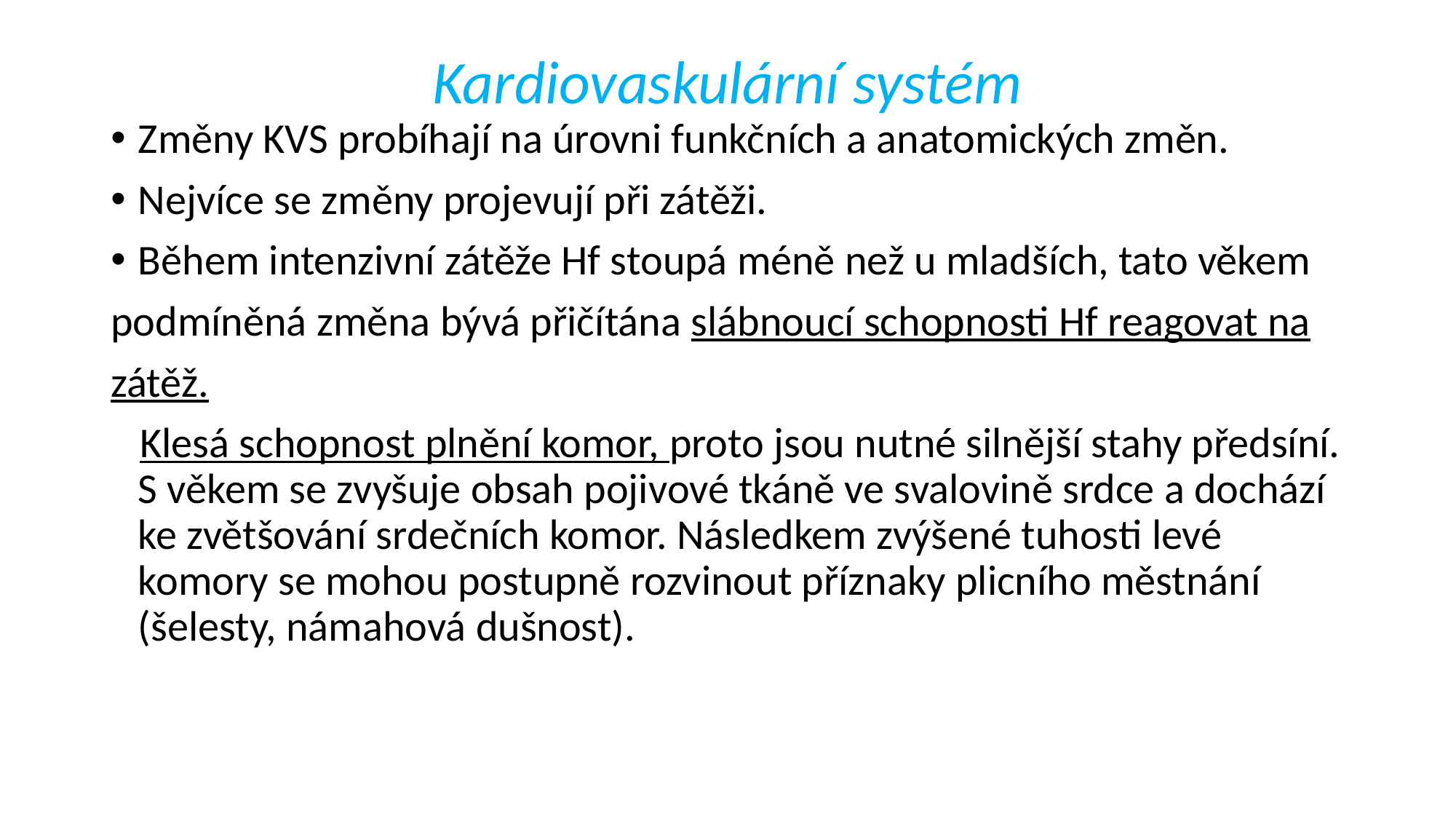

# Kardiovaskulární systém
Změny KVS probíhají na úrovni funkčních a anatomických změn.
Nejvíce se změny projevují při zátěži.
Během intenzivní zátěže Hf stoupá méně než u mladších, tato věkem
podmíněná změna bývá přičítána slábnoucí schopnosti Hf reagovat na
zátěž.
   Klesá schopnost plnění komor, proto jsou nutné silnější stahy předsíní. S věkem se zvyšuje obsah pojivové tkáně ve svalovině srdce a dochází ke zvětšování srdečních komor. Následkem zvýšené tuhosti levé komory se mohou postupně rozvinout příznaky plicního městnání (šelesty, námahová dušnost).